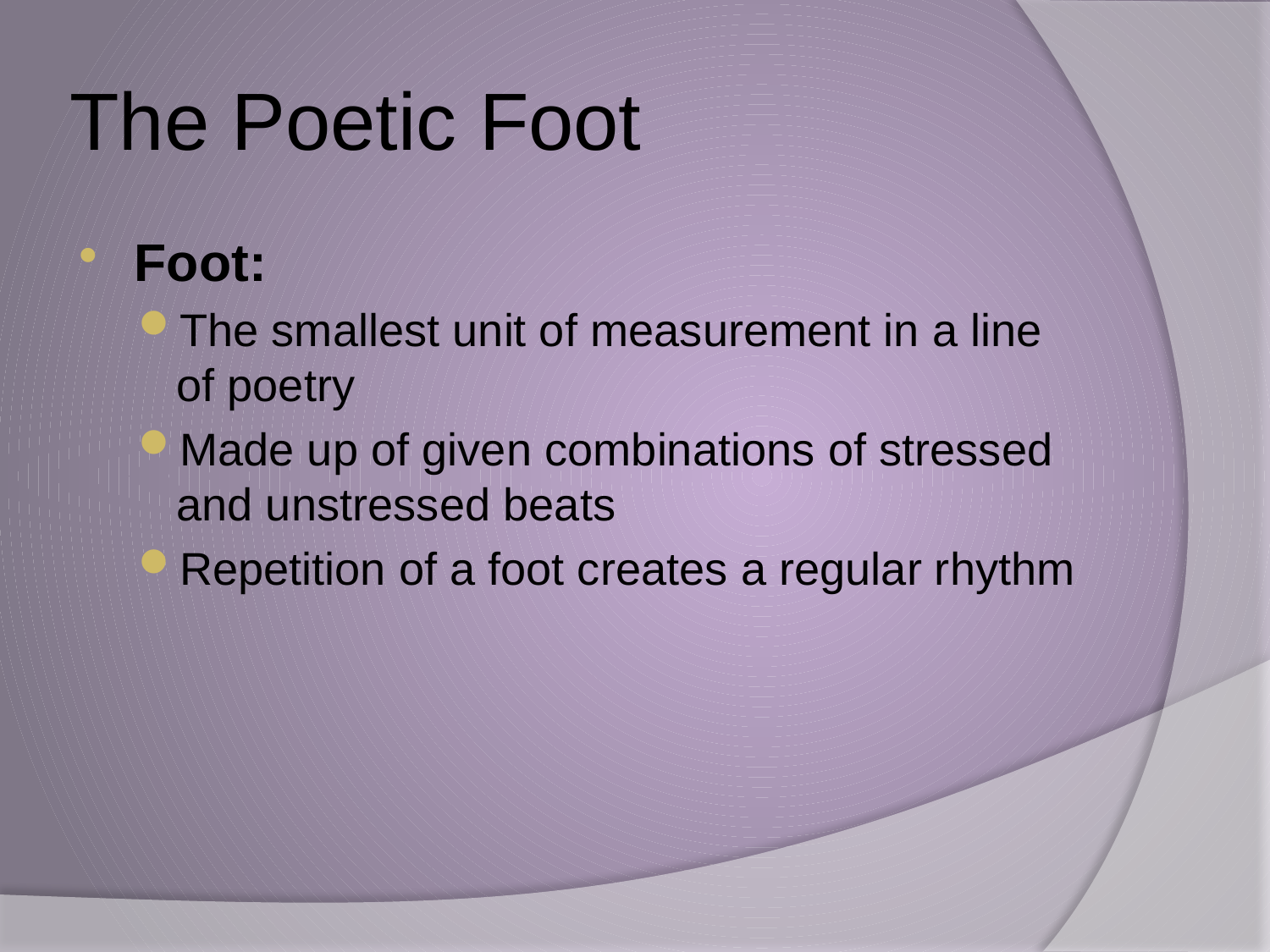

# The Poetic Foot
Foot:
The smallest unit of measurement in a line of poetry
Made up of given combinations of stressed and unstressed beats
Repetition of a foot creates a regular rhythm